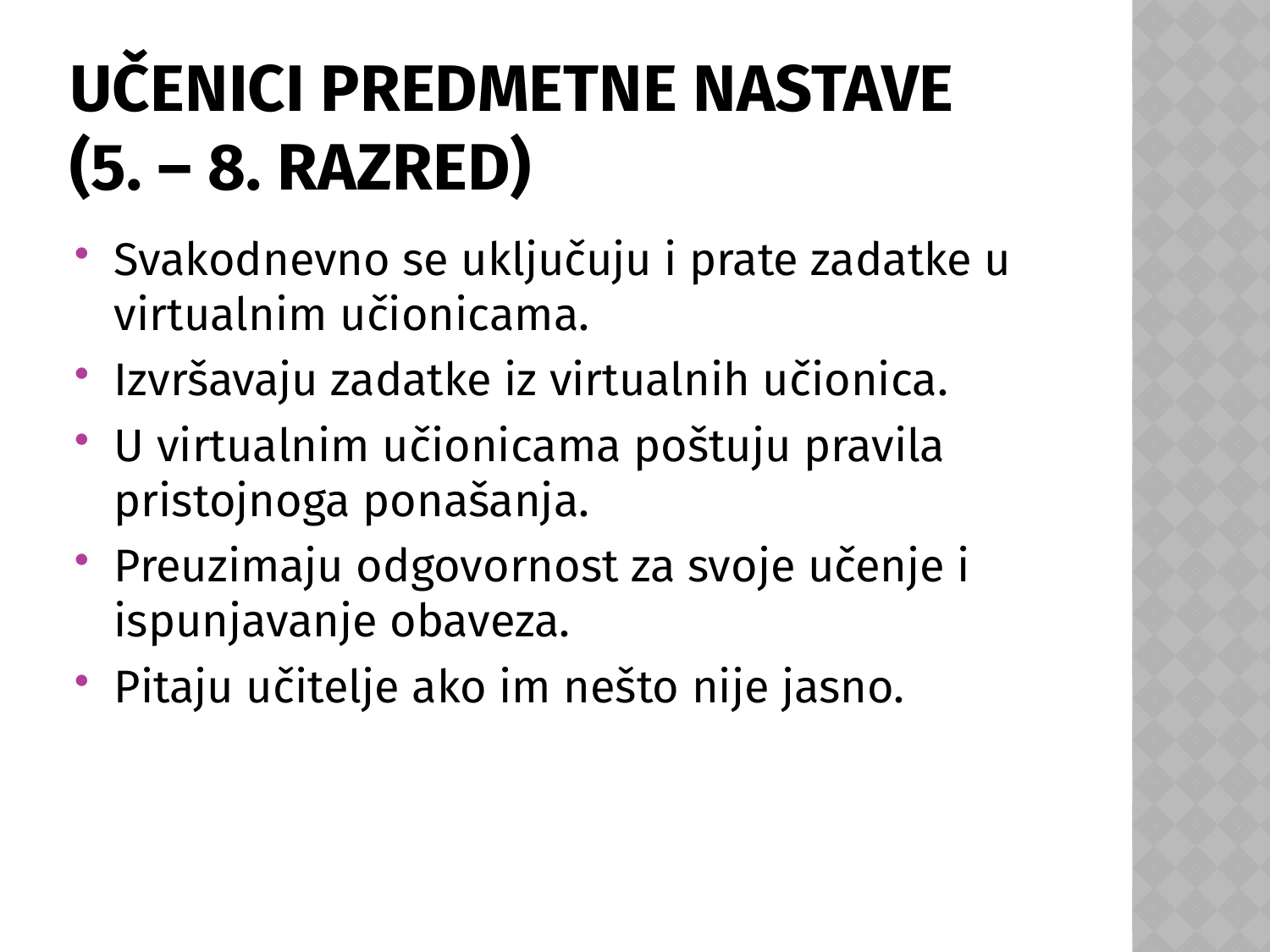

# UČENICI PREDMETNE NASTAVE (5. – 8. razred)
Svakodnevno se uključuju i prate zadatke u virtualnim učionicama.
Izvršavaju zadatke iz virtualnih učionica.
U virtualnim učionicama poštuju pravila pristojnoga ponašanja.
Preuzimaju odgovornost za svoje učenje i ispunjavanje obaveza.
Pitaju učitelje ako im nešto nije jasno.